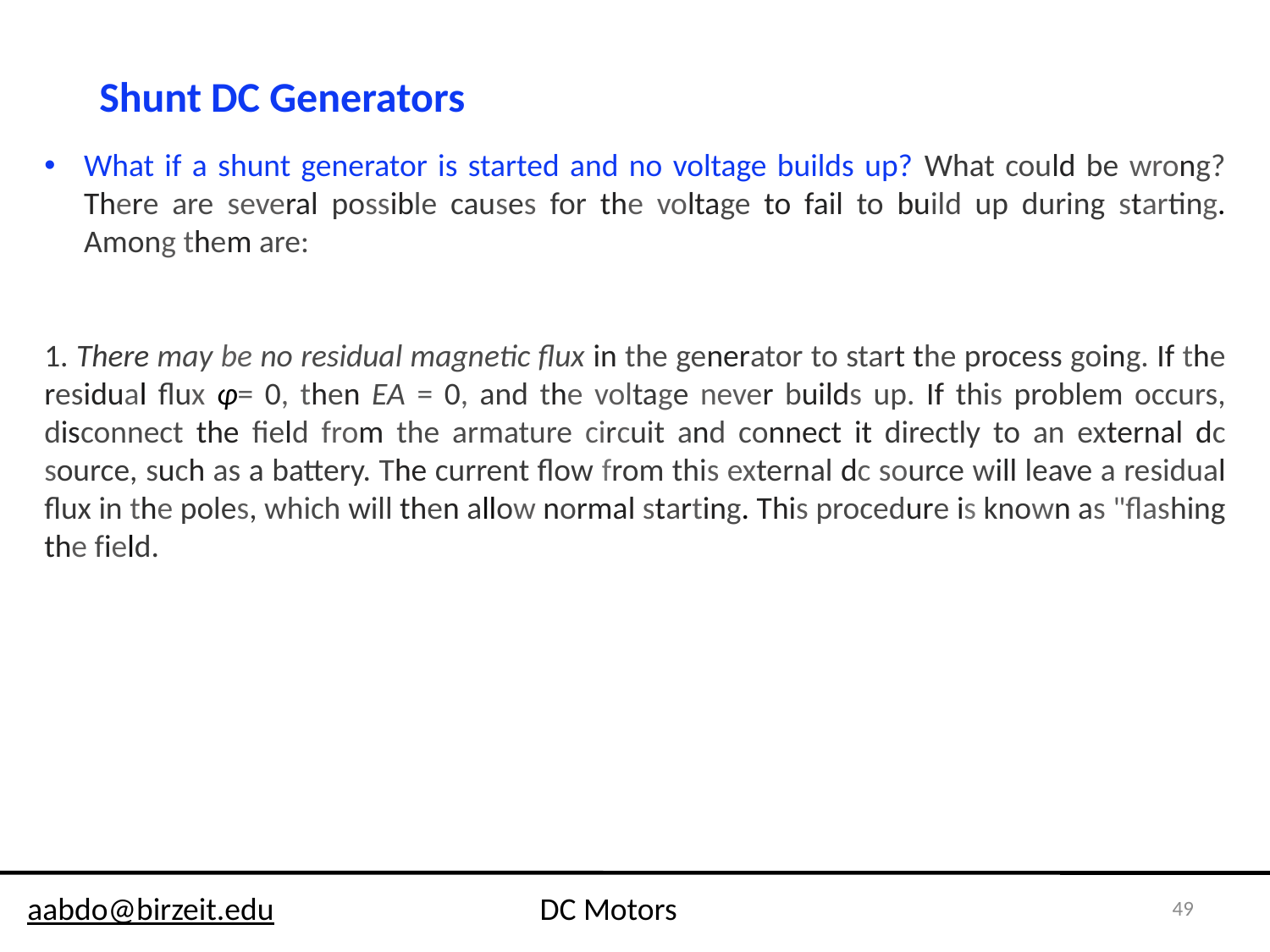

Shunt DC Generators
What if a shunt generator is started and no voltage builds up? What could be wrong? There are several possible causes for the voltage to fail to build up during starting. Among them are:

1. There may be no residual magnetic flux in the generator to start the process going. If the residual flux ɸ= 0, then EA = 0, and the voltage never builds up. If this problem occurs, disconnect the field from the armature circuit and connect it directly to an external dc source, such as a battery. The current flow from this external dc source will leave a residual flux in the poles, which will then allow normal starting. This procedure is known as "flashing the field.

49
aabdo@birzeit.edu                                     DC Motors